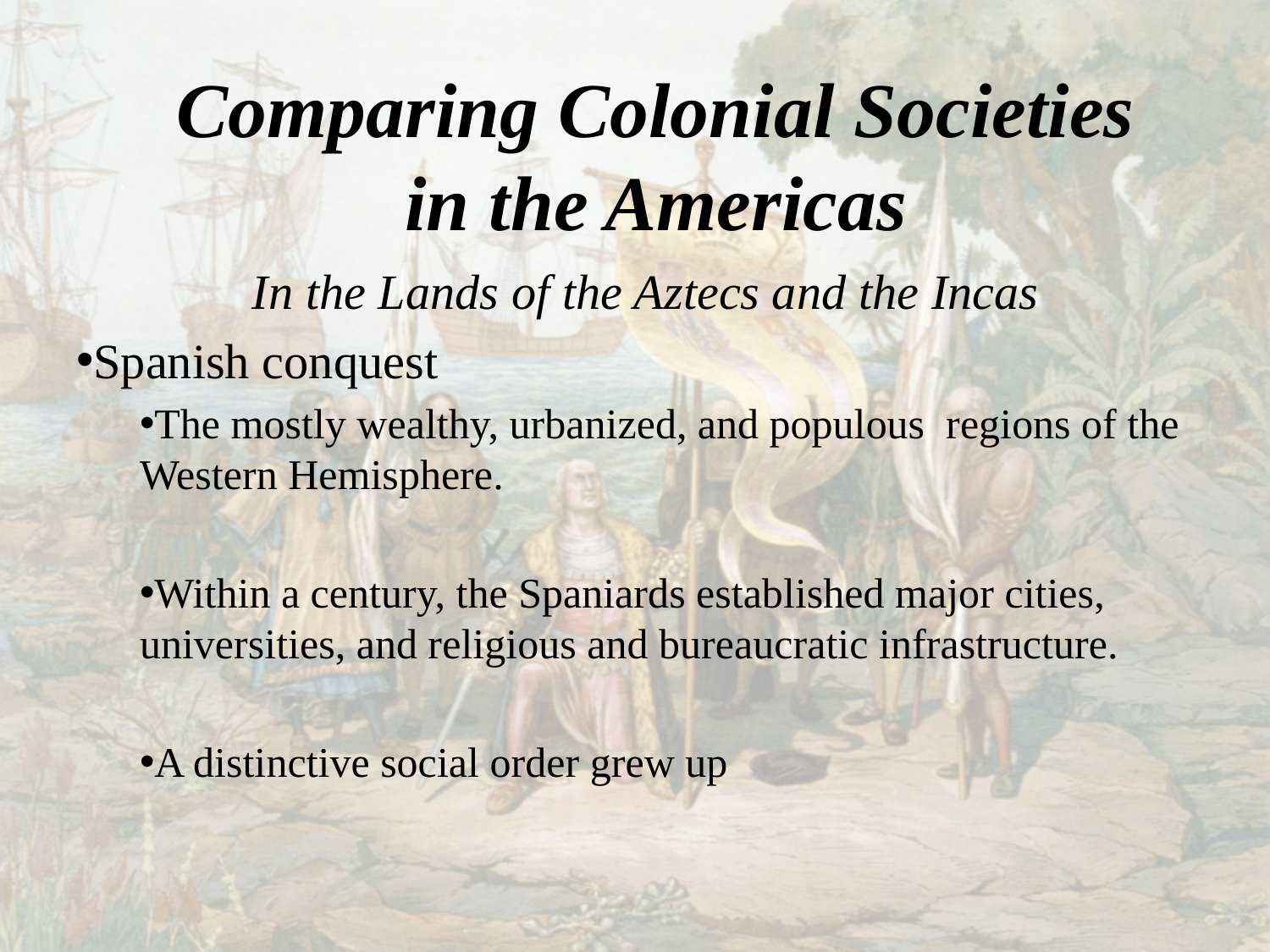

# Comparing Colonial Societies in the Americas
In the Lands of the Aztecs and the Incas
Spanish conquest
The mostly wealthy, urbanized, and populous  regions of the  Western Hemisphere.

Within a century, the Spaniards established major cities, universities, and religious and bureaucratic infrastructure.

A distinctive social order grew up